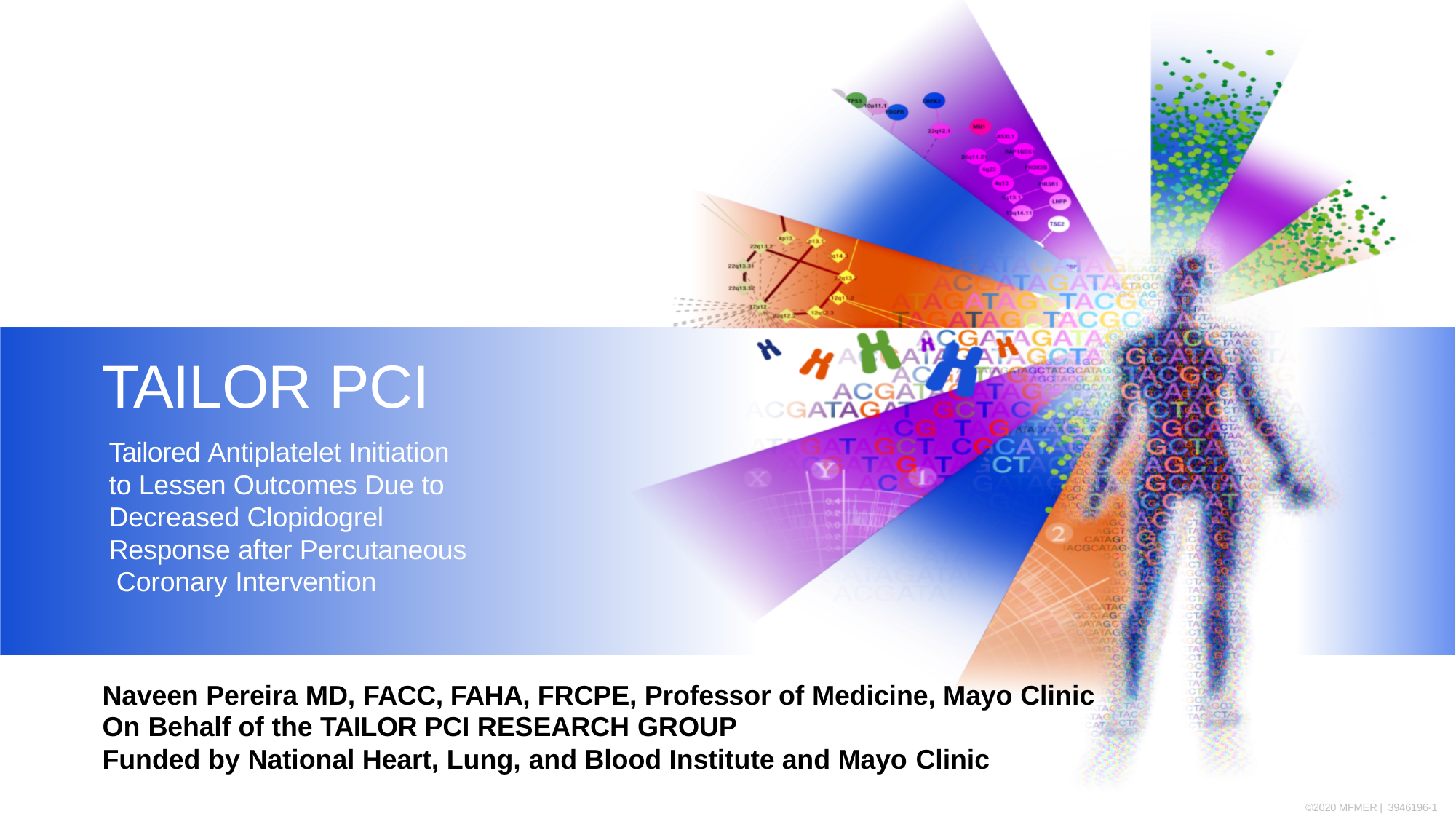

# TAILOR PCI
Tailored Antiplatelet Initiation  to Lessen Outcomes Due to  Decreased Clopidogrel  Response after Percutaneous  Coronary Intervention
Naveen Pereira MD, FACC, FAHA, FRCPE, Professor of Medicine, Mayo Clinic  On Behalf of the TAILOR PCI RESEARCH GROUP
Funded by National Heart, Lung, and Blood Institute and Mayo Clinic
©2020 MFMER | 3946196-1